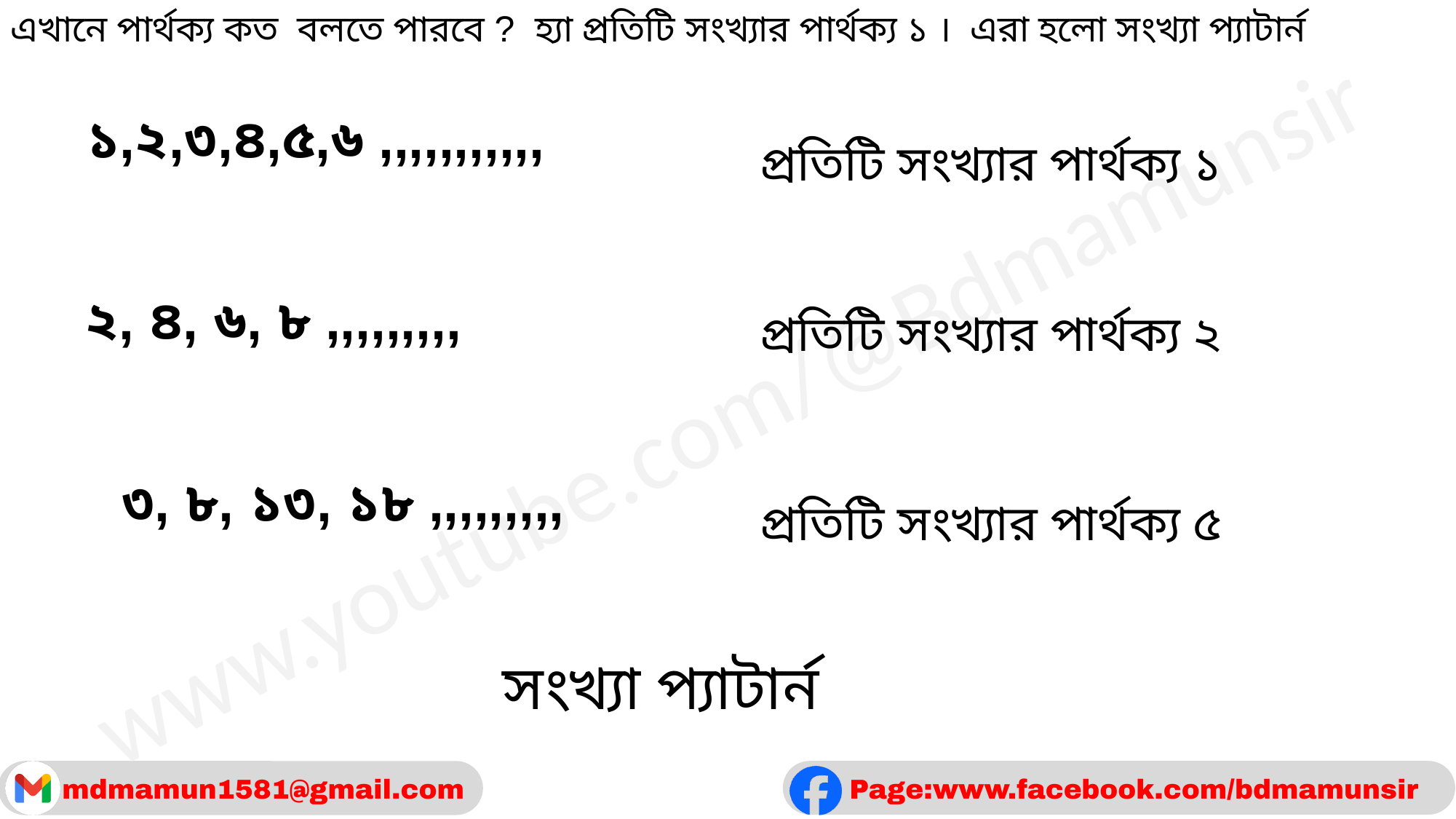

এখানে পার্থক্য কত  বলতে পারবে ?  হ্যা প্রতিটি সংখ্যার পার্থক্য ১ ।  এরা হলো সংখ্যা প্যাটার্ন
১,২,৩,৪,৫,৬ ,,,,,,,,,,,
প্রতিটি সংখ্যার পার্থক্য ১
 ২, ৪, ৬, ৮ ,,,,,,,,,
প্রতিটি সংখ্যার পার্থক্য ২
 ৩, ৮, ১৩, ১৮ ,,,,,,,,,
প্রতিটি সংখ্যার পার্থক্য ৫
সংখ্যা প্যাটার্ন